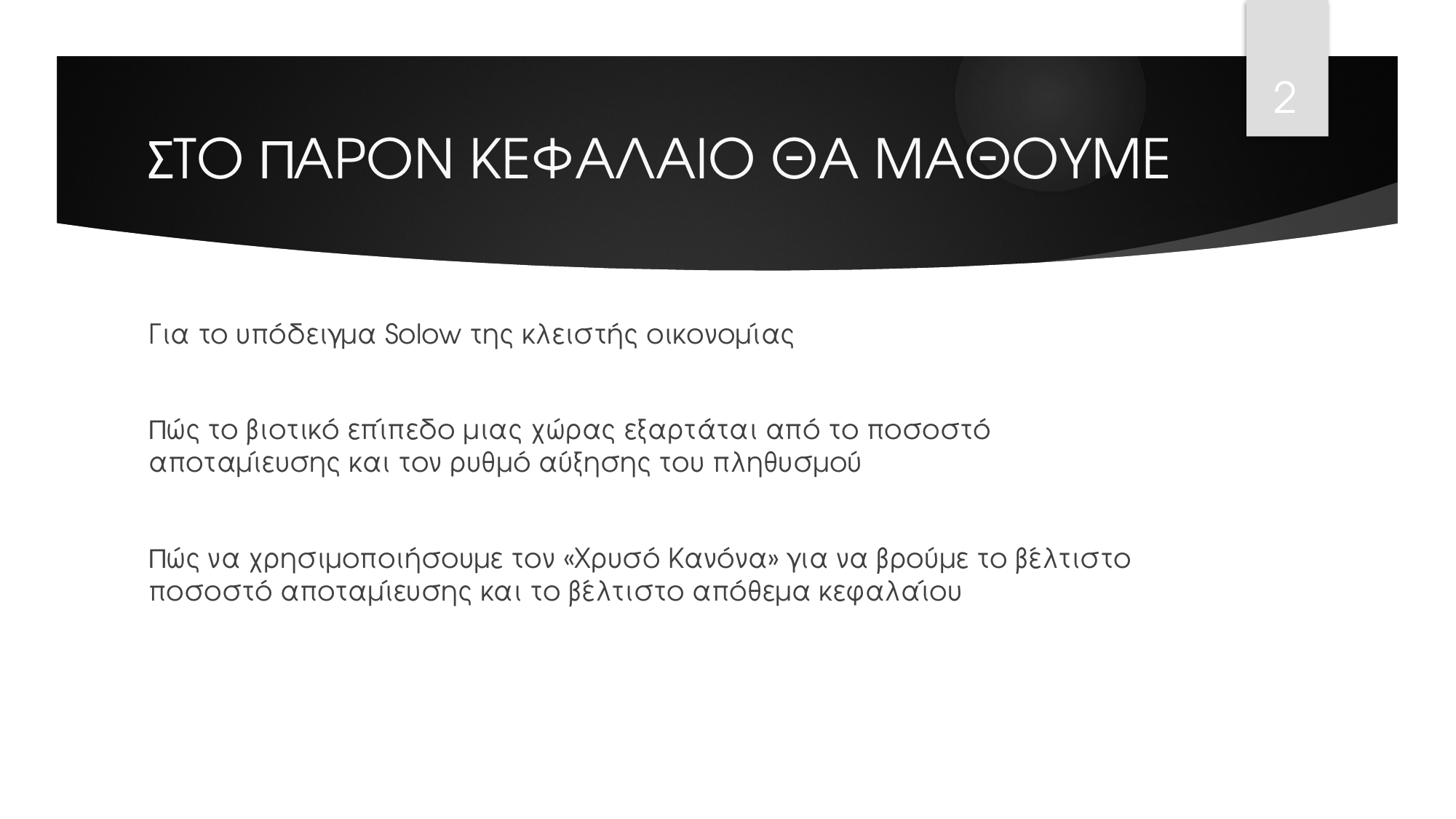

2
# ΣΤΟ ΠΑΡΟΝ ΚΕΦΑΛΑΙΟ ΘΑ ΜΑΘΟΥΜΕ
Για το υπόδειγμα Solow της κλειστής οικονομίας

Πώς το βιοτικό επίπεδο μιας χώρας εξαρτάται από το ποσοστό αποταμίευσης και τον ρυθμό αύξησης του πληθυσμού

Πώς να χρησιμοποιήσουμε τον «Χρυσό Κανόνα» για να βρούμε το βέλτιστο ποσοστό αποταμίευσης και το βέλτιστο απόθεμα κεφαλαίου